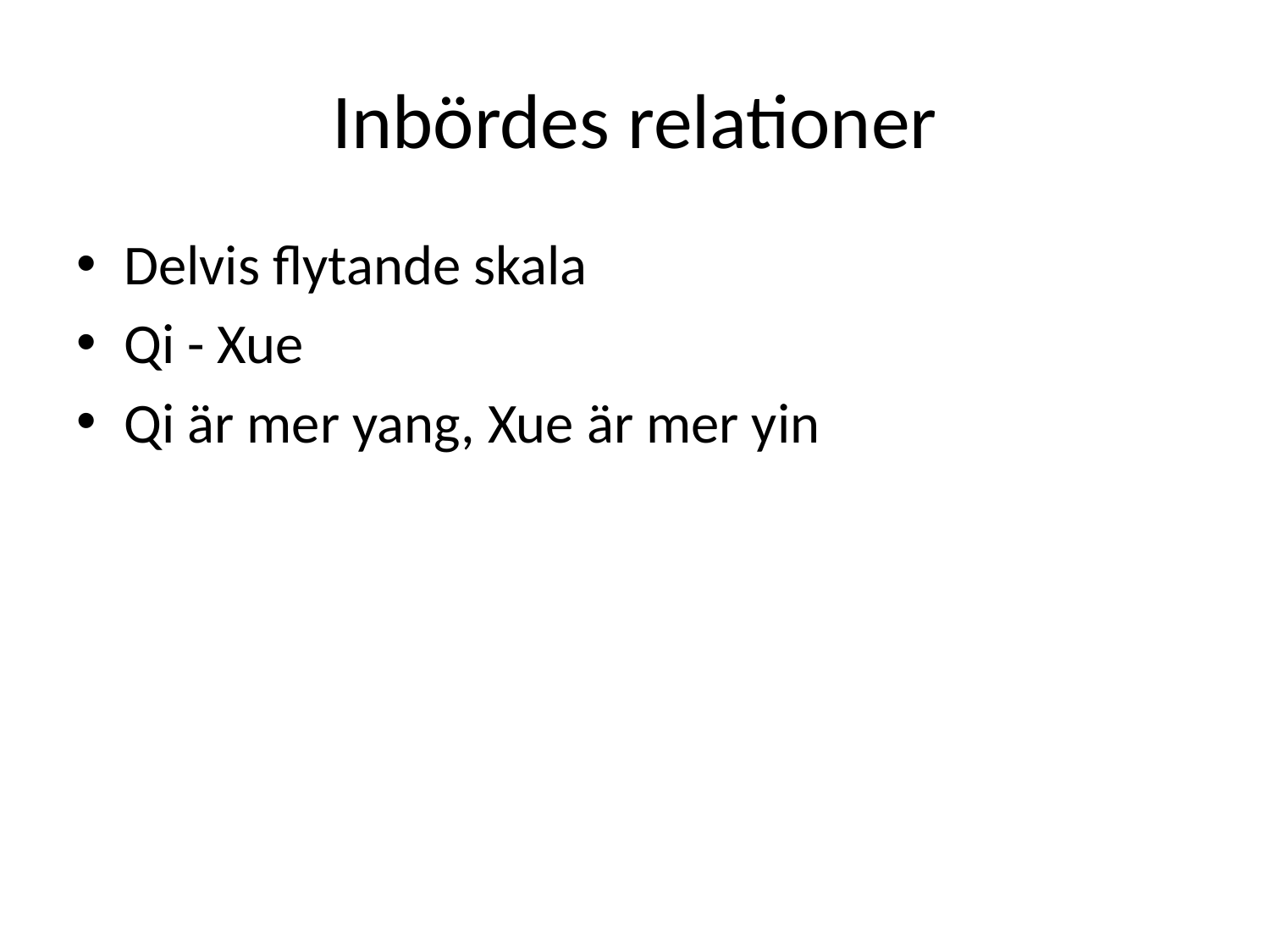

# Inbördes relationer
Delvis flytande skala
Qi - Xue
Qi är mer yang, Xue är mer yin